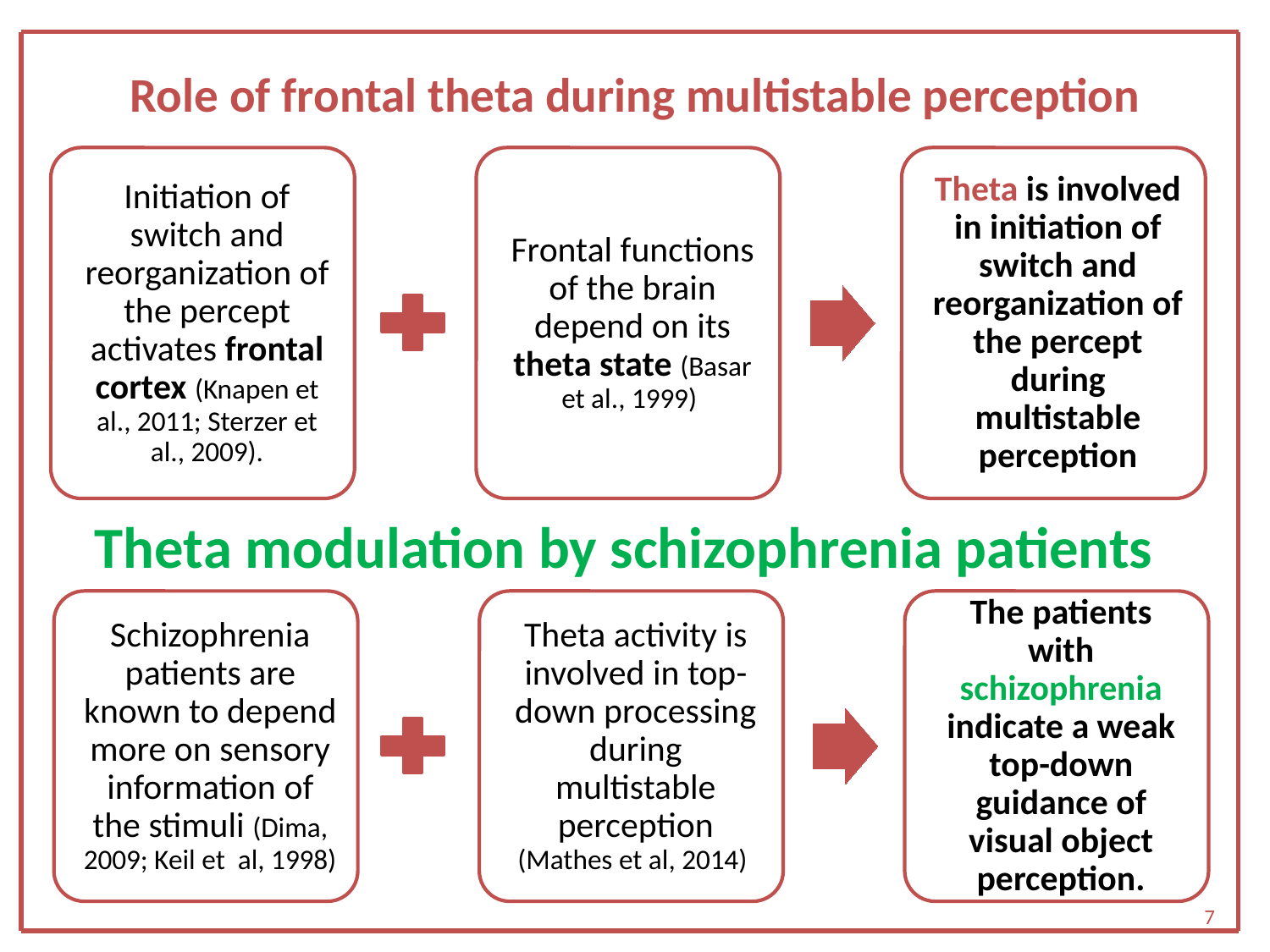

# Role of frontal theta during multistable perception
Initiation of switch and reorganization of the percept activates frontal cortex (Knapen et al., 2011; Sterzer et al., 2009).

Frontal functions of the brain depend on its theta state (Basar et al., 1999)

Theta is involved in initiation of switch and reorganization of the percept during multistable perception

Theta modulation by schizophrenia patients
Schizophrenia patients are known to depend more on sensory information of the stimuli (Dima, 2009; Keil et  al, 1998)

Theta activity is involved in top-down processing during multistable perception (Mathes et al, 2014)

The patients with schizophrenia indicate a weak top-down guidance of visual object perception.

7